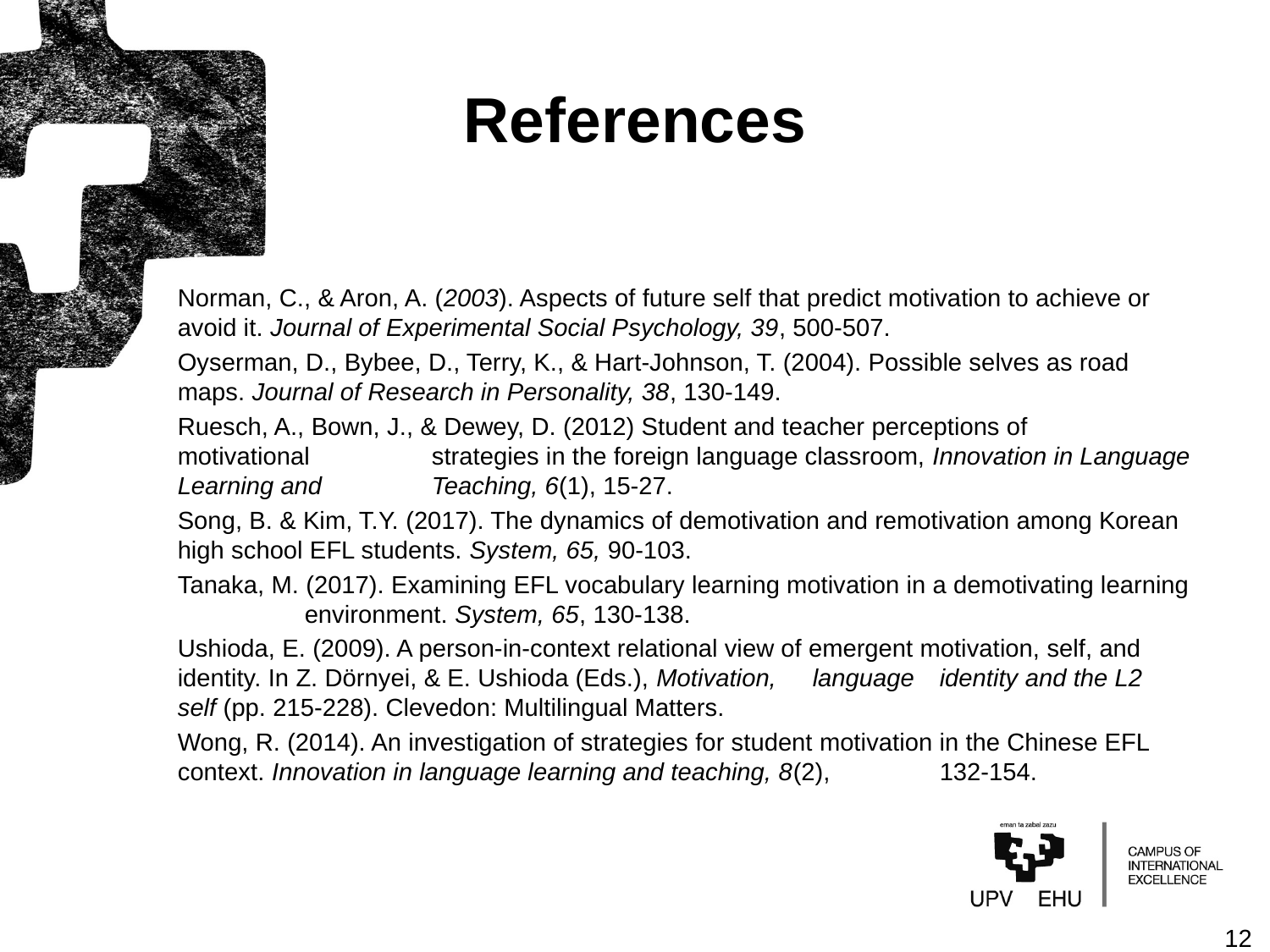

# References
Norman, C., & Aron, A. (2003). Aspects of future self that predict motivation to achieve or avoid it. Journal of Experimental Social Psychology, 39, 500-507.
Oyserman, D., Bybee, D., Terry, K., & Hart-Johnson, T. (2004). Possible selves as road 	maps. Journal of Research in Personality, 38, 130-149.
Ruesch, A., Bown, J., & Dewey, D. (2012) Student and teacher perceptions of 	motivational 	strategies in the foreign language classroom, Innovation in Language Learning and 	Teaching, 6(1), 15-27.
Song, B. & Kim, T.Y. (2017). The dynamics of demotivation and remotivation among Korean 	high school EFL students. System, 65, 90-103.
Tanaka, M. (2017). Examining EFL vocabulary learning motivation in a demotivating learning 	environment. System, 65, 130-138.
Ushioda, E. (2009). A person-in-context relational view of emergent motivation, self, and 	identity. In Z. Dörnyei, & E. Ushioda (Eds.), Motivation, 	language 	identity and the L2 	self (pp. 215-228). Clevedon: Multilingual Matters.
Wong, R. (2014). An investigation of strategies for student motivation in the Chinese EFL 	context. Innovation in language learning and teaching, 8(2), 	132-154.
12